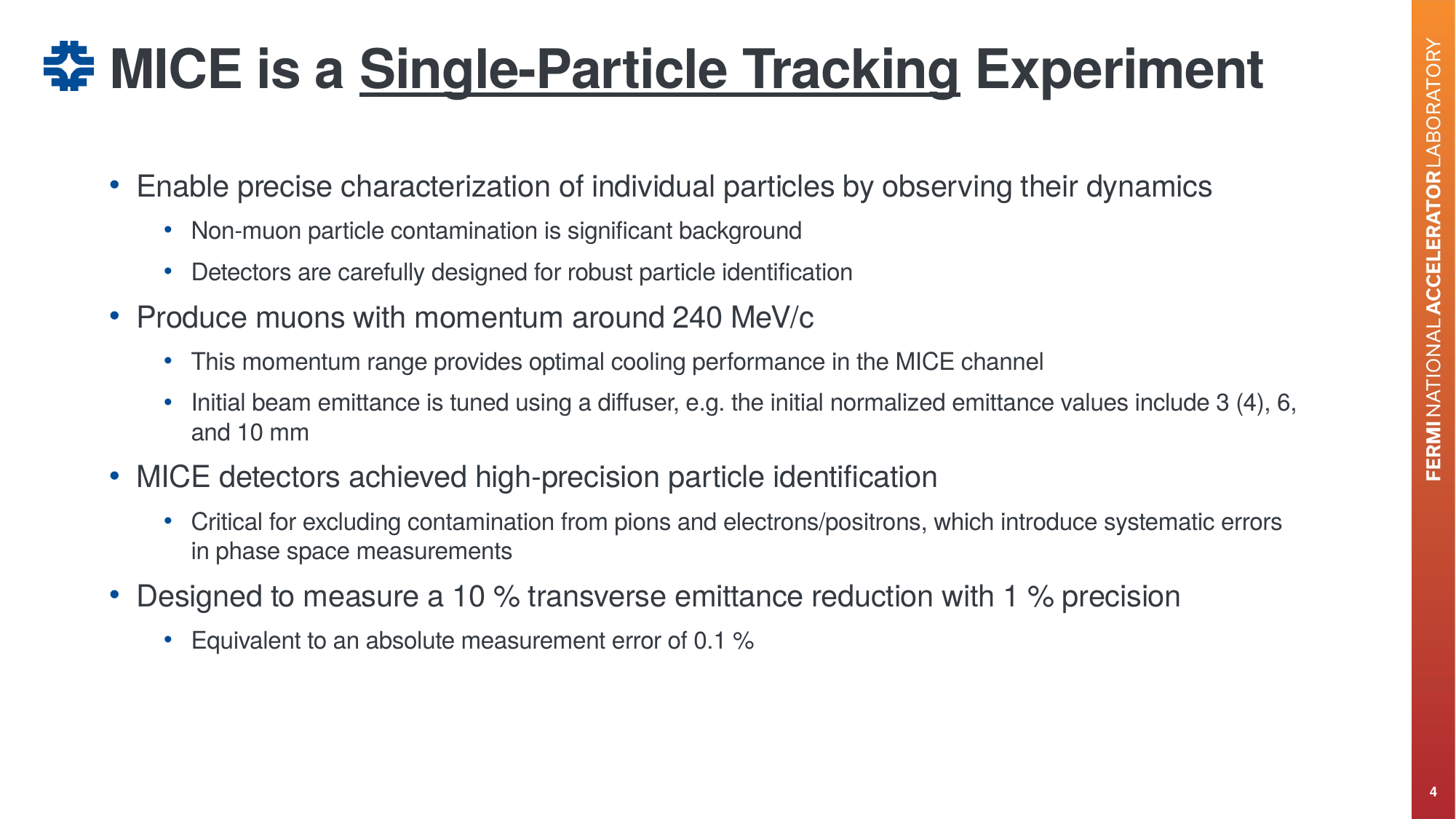

# MICE is a Single-Particle Tracking Experiment
Enable precise characterization of individual particles by observing their dynamics
Non-muon particle contamination is significant background
Detectors are carefully designed for robust particle identification
Produce muons with momentum around 240 MeV/c
This momentum range provides optimal cooling performance in the MICE channel
Initial beam emittance is tuned using a diffuser, e.g. the initial normalized emittance values include 3 (4), 6, and 10 mm
MICE detectors achieved high-precision particle identification
Critical for excluding contamination from pions and electrons/positrons, which introduce systematic errors in phase space measurements
Designed to measure a 10 % transverse emittance reduction with 1 % precision
Equivalent to an absolute measurement error of 0.1 %

4